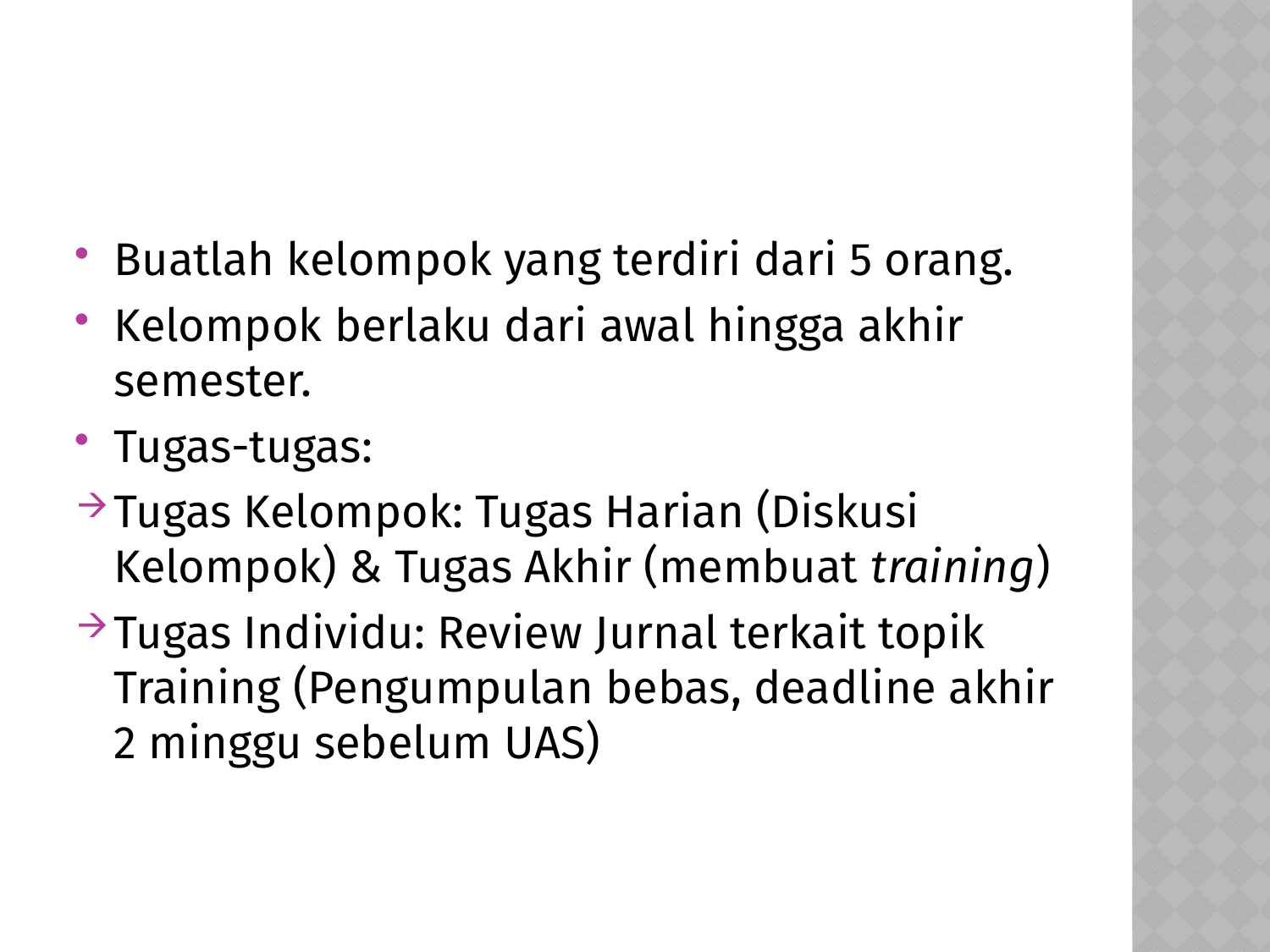

Buatlah kelompok yang terdiri dari 5 orang.
Kelompok berlaku dari awal hingga akhir semester.
Tugas-tugas:
Tugas Kelompok: Tugas Harian (Diskusi Kelompok) & Tugas Akhir (membuat training)
Tugas Individu: Review Jurnal terkait topik Training (Pengumpulan bebas, deadline akhir 2 minggu sebelum UAS)